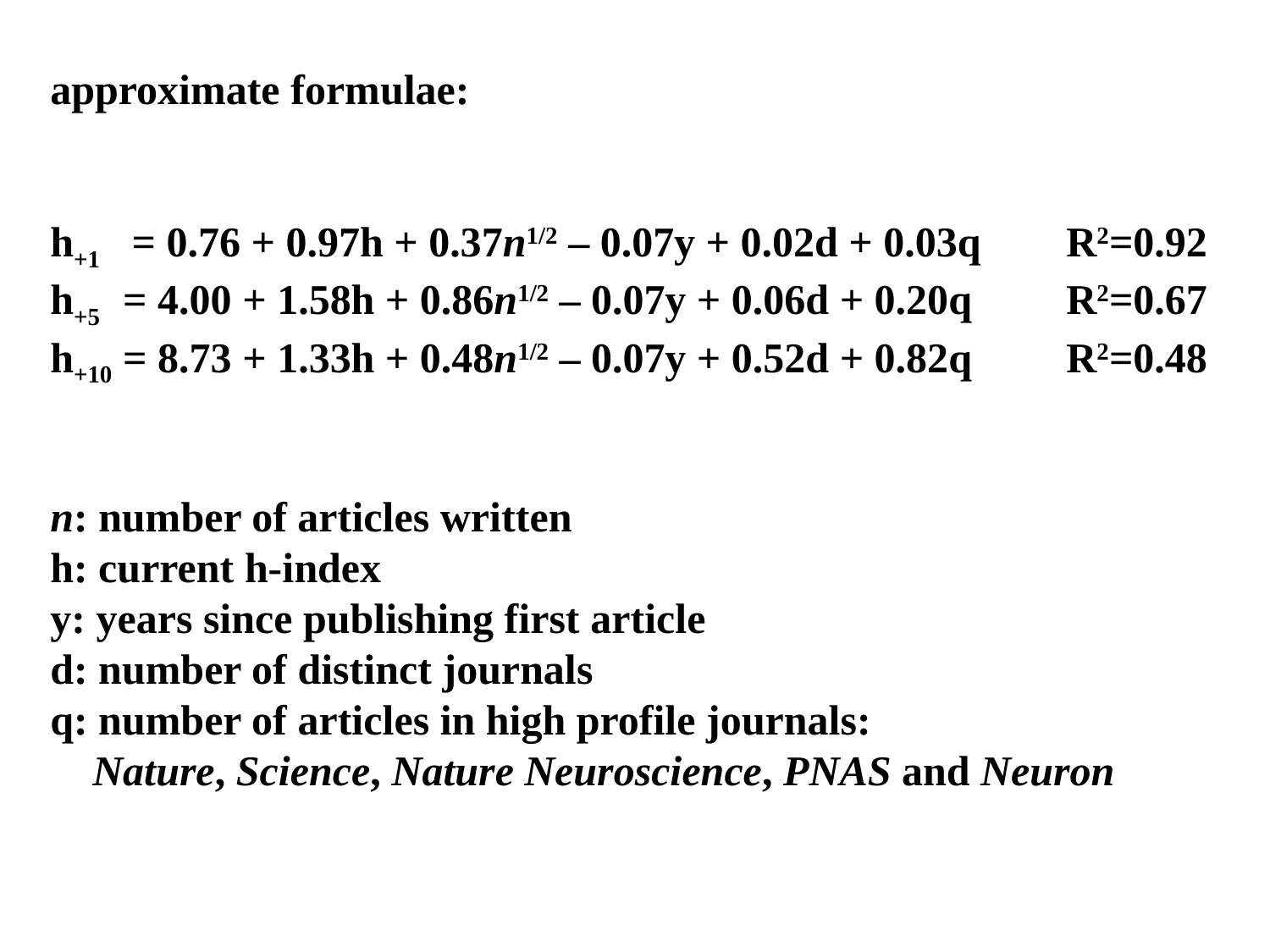

approximate formulae:

h+1   = 0.76 + 0.97h + 0.37n1/2 – 0.07y + 0.02d + 0.03q	R2=0.92
h+5   = 4.00 + 1.58h + 0.86n1/2 – 0.07y + 0.06d + 0.20q	R2=0.67
h+10 = 8.73 + 1.33h + 0.48n1/2 – 0.07y + 0.52d + 0.82q	R2=0.48

n: number of articles written
h: current h-index
y: years since publishing first article
d: number of distinct journals
q: number of articles in high profile journals:
    Nature, Science, Nature Neuroscience, PNAS and Neuron